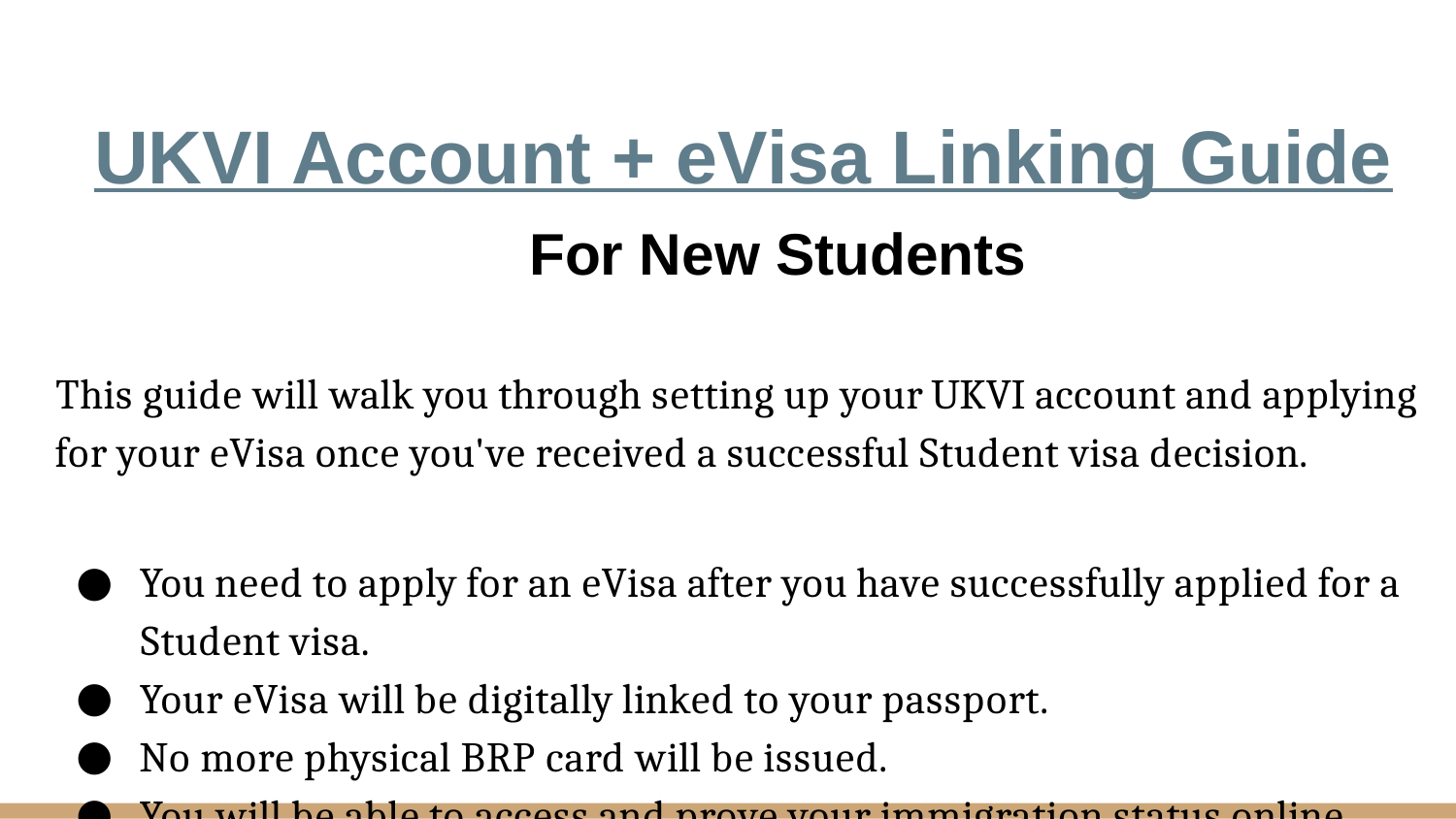

UKVI Account + eVisa Linking Guide
For New Students

This guide will walk you through setting up your UKVI account and applying for your eVisa once you've received a successful Student visa decision.

You need to apply for an eVisa after you have successfully applied for a Student visa.
Your eVisa will be digitally linked to your passport.
No more physical BRP card will be issued.
You will be able to access and prove your immigration status online.